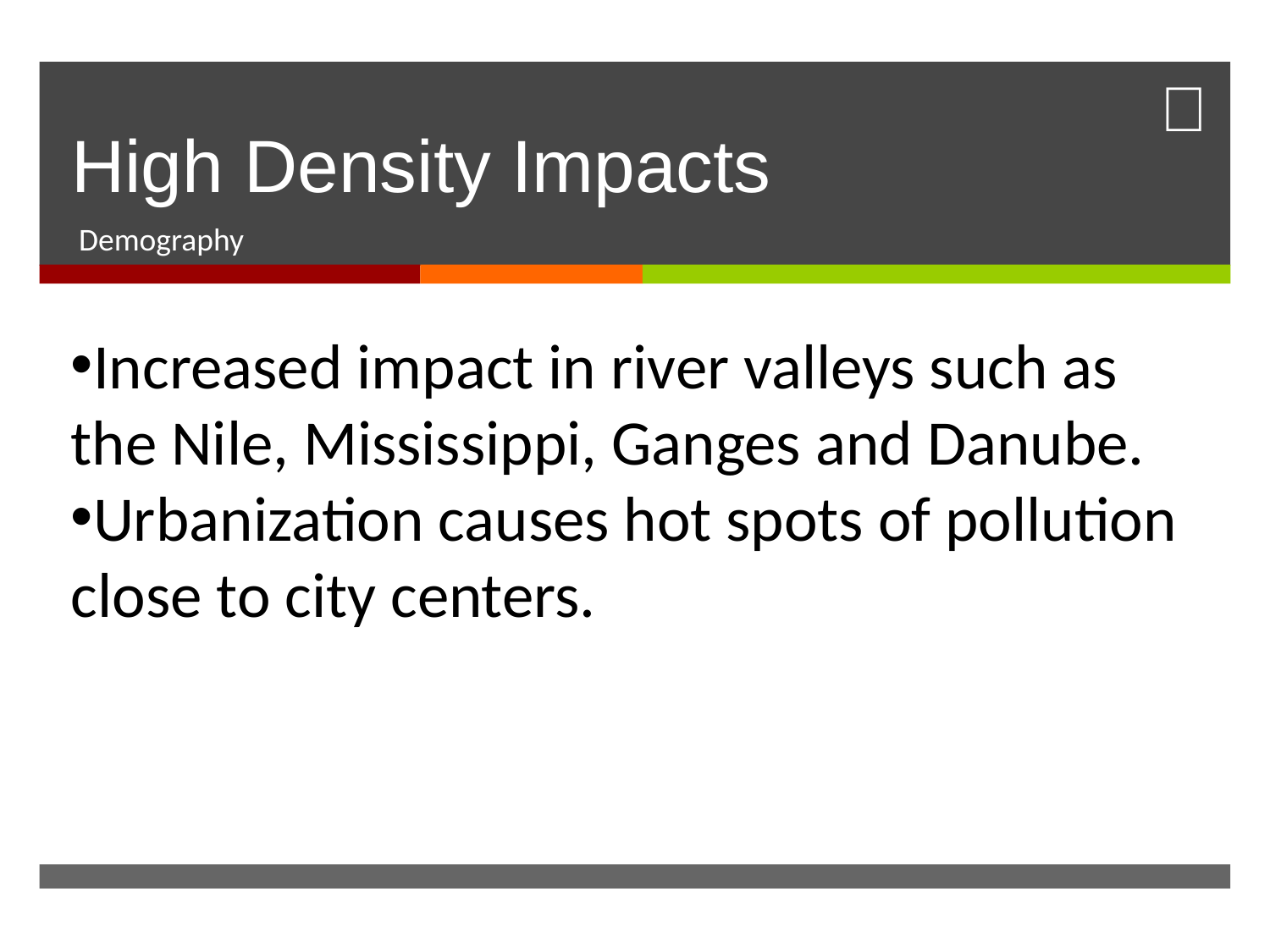

# High Density Impacts
Demography
Increased impact in river valleys such as the Nile, Mississippi, Ganges and Danube.
Urbanization causes hot spots of pollution close to city centers.